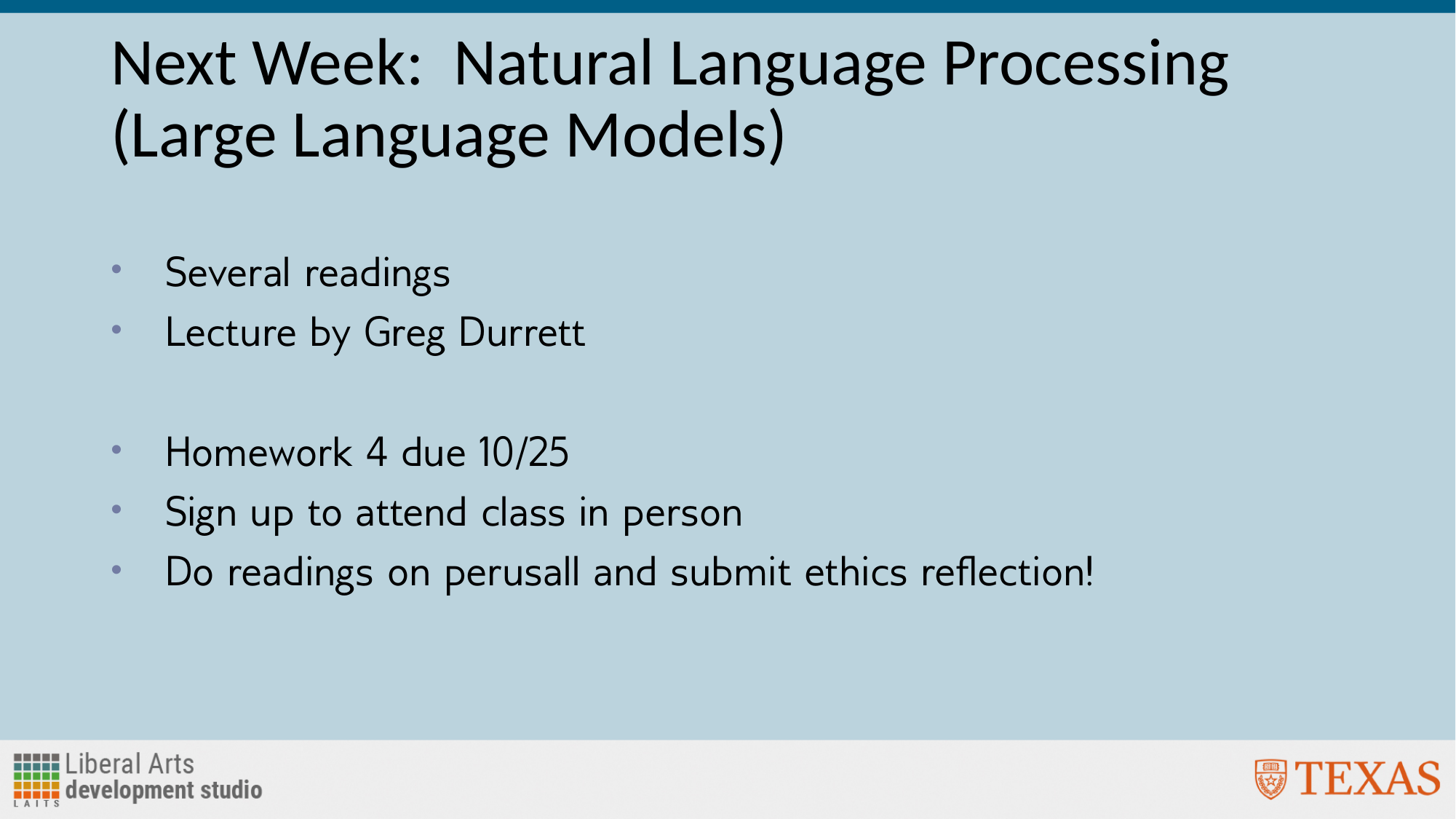

# Next Week:  Natural Language Processing (Large Language Models)

Several readings
Lecture by Greg Durrett

Homework 4 due 10/25
Sign up to attend class in person
Do readings on perusall and submit ethics reflection!